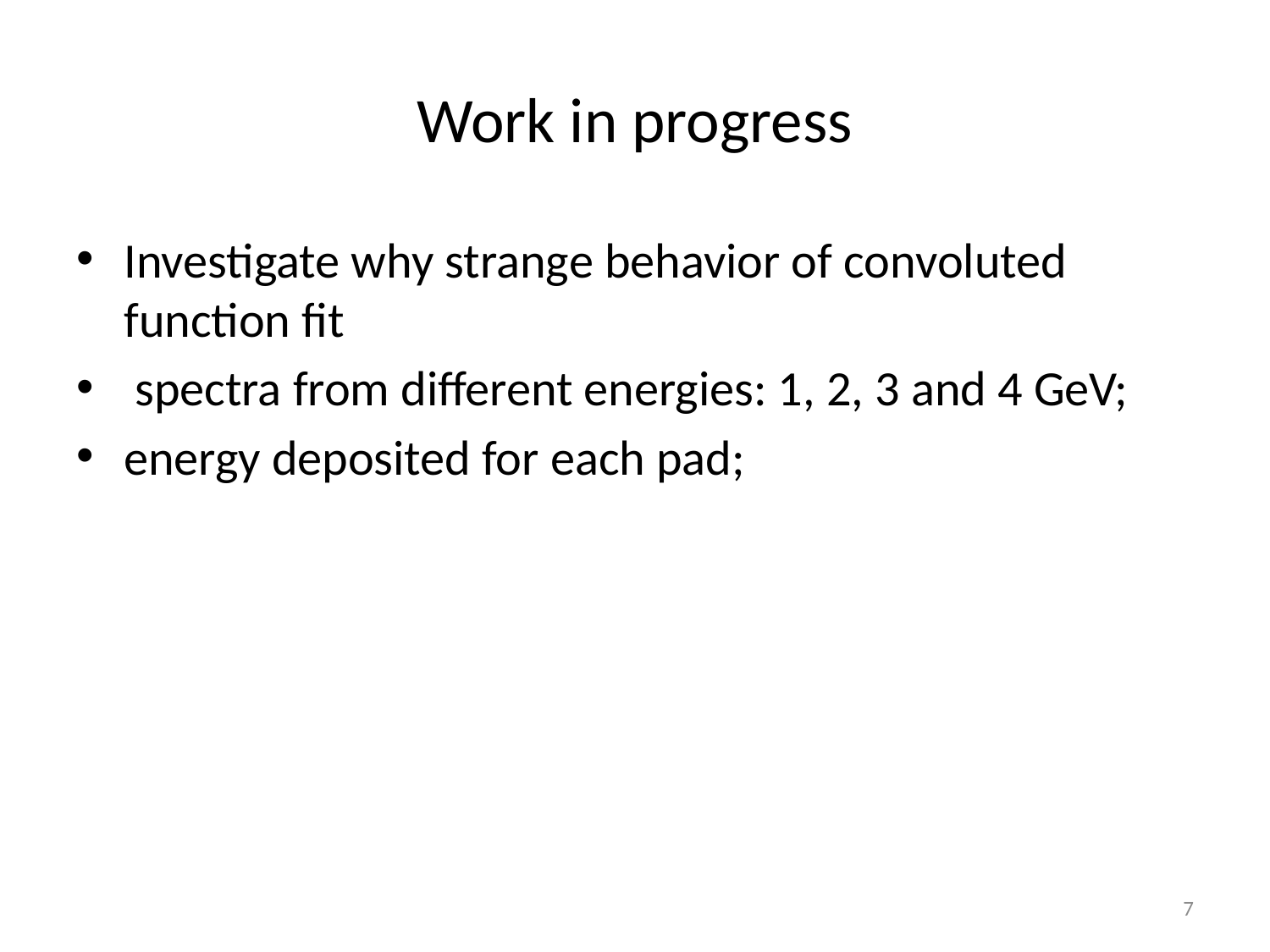

# Work in progress
Investigate why strange behavior of convoluted function fit
 spectra from different energies: 1, 2, 3 and 4 GeV;
energy deposited for each pad;
7